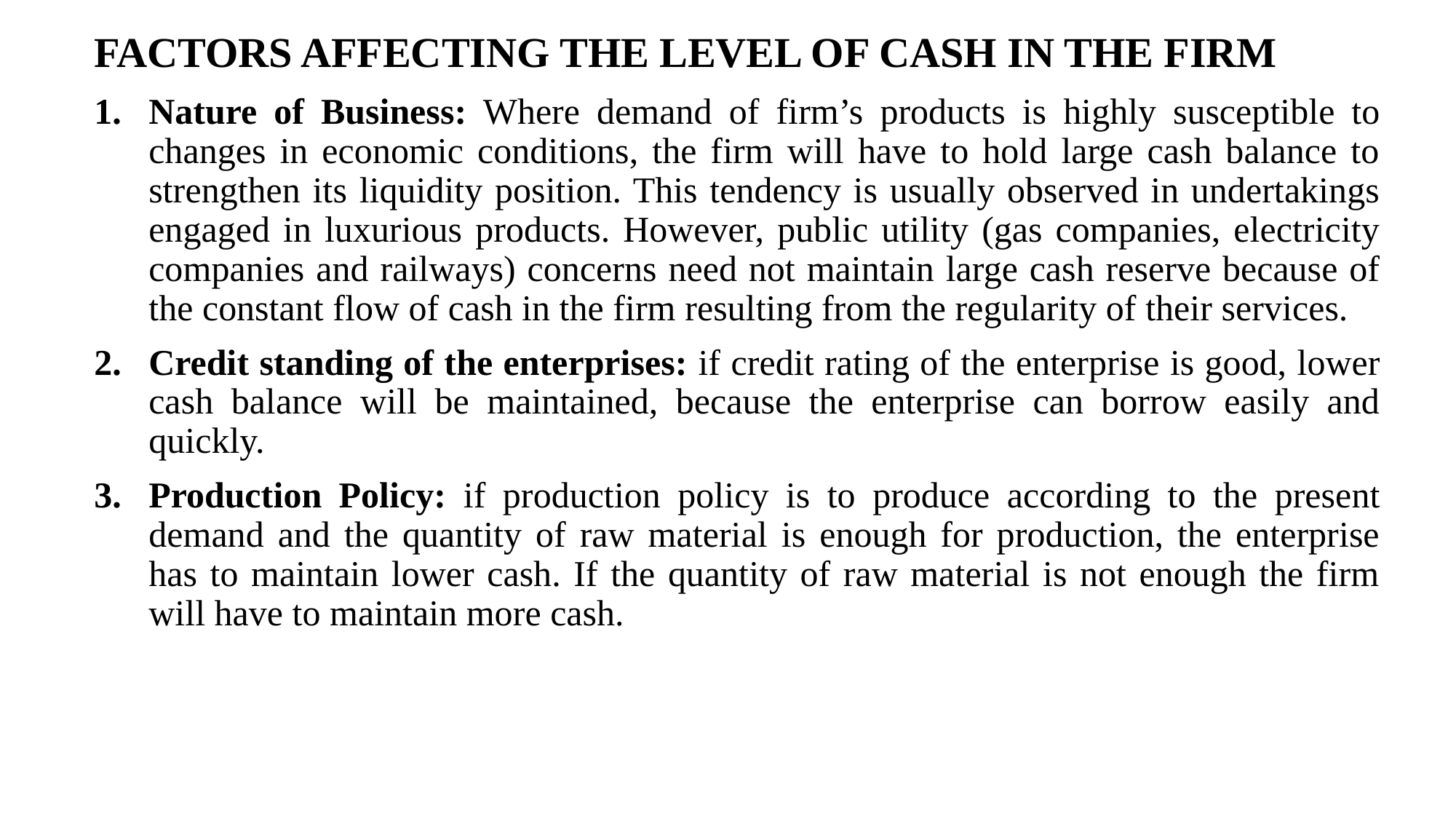

# FACTORS AFFECTING THE LEVEL OF CASH IN THE FIRM
Nature of Business: Where demand of firm’s products is highly susceptible to changes in economic conditions, the firm will have to hold large cash balance to strengthen its liquidity position. This tendency is usually observed in undertakings engaged in luxurious products. However, public utility (gas companies, electricity companies and railways) concerns need not maintain large cash reserve because of the constant flow of cash in the firm resulting from the regularity of their services.
Credit standing of the enterprises: if credit rating of the enterprise is good, lower cash balance will be maintained, because the enterprise can borrow easily and quickly.
Production Policy: if production policy is to produce according to the present demand and the quantity of raw material is enough for production, the enterprise has to maintain lower cash. If the quantity of raw material is not enough the firm will have to maintain more cash.